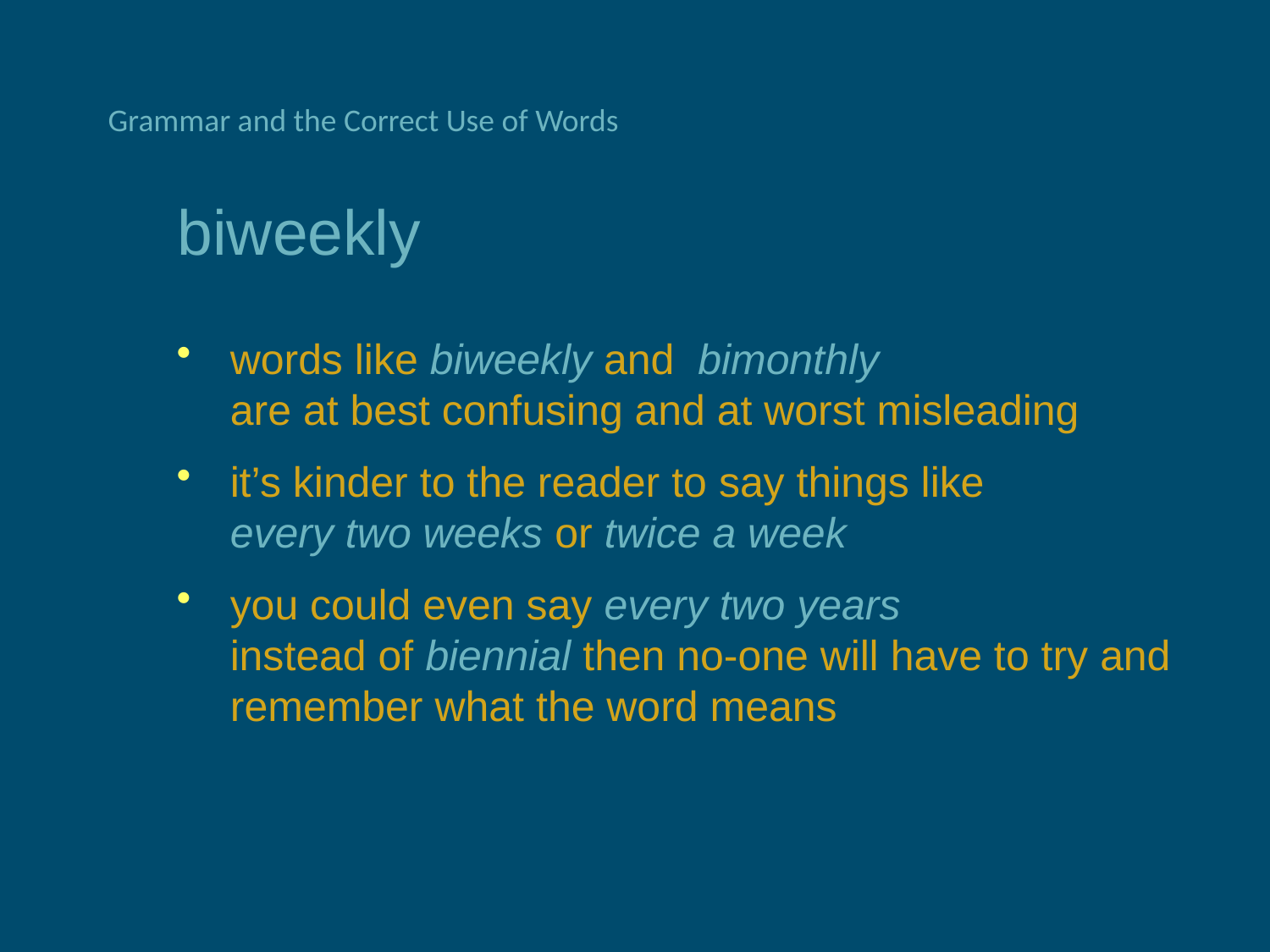

# Grammar and the Correct Use of Words
biweekly
words like biweekly and  bimonthly
are at best confusing and at worst misleading
it’s kinder to the reader to say things like
every two weeks or twice a week
you could even say every two years
instead of biennial then no-one will have to try and remember what the word means